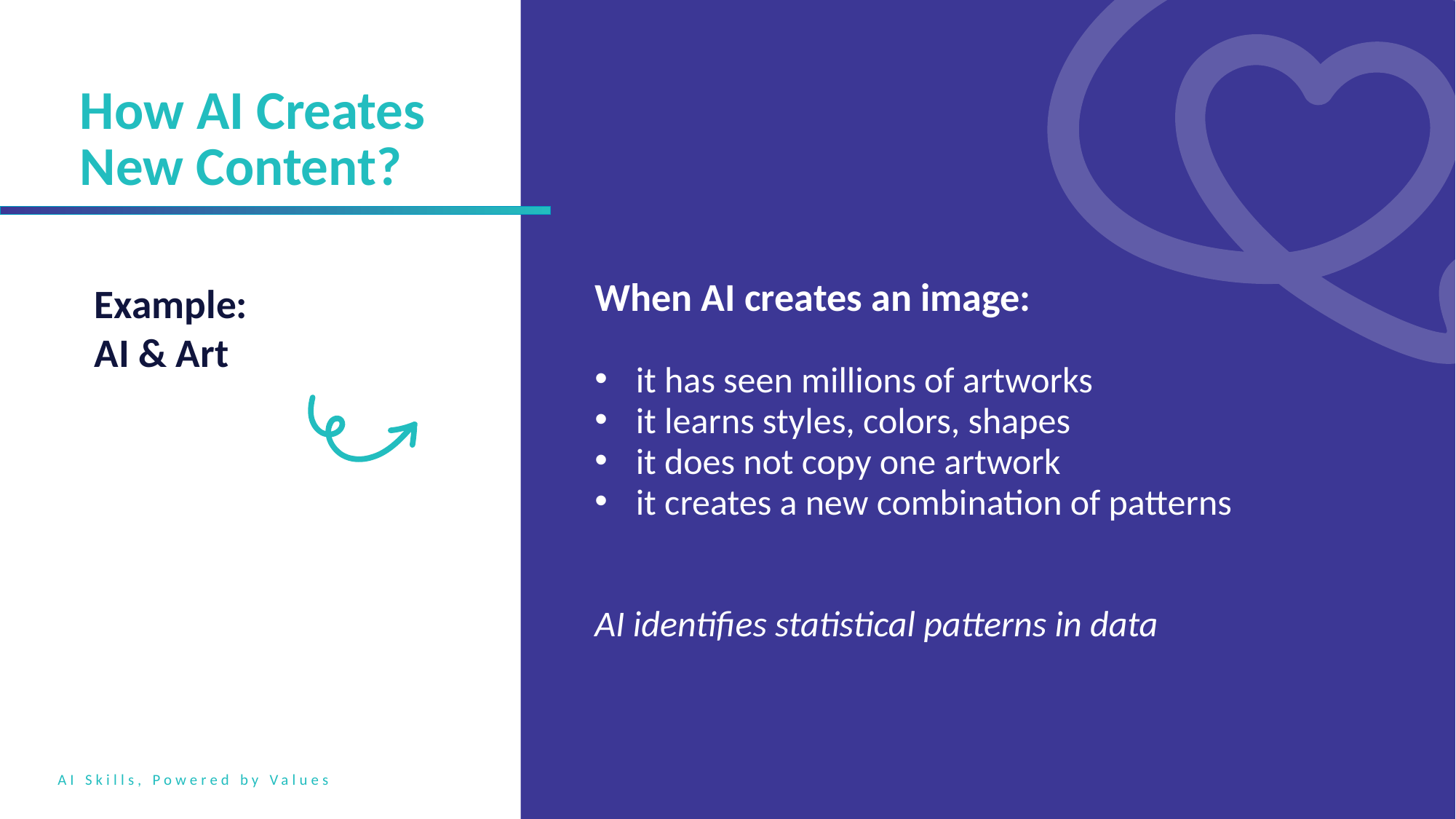

How AI Creates New Content?

Example: AI & Art

When AI creates an image:

it has seen millions of artworks
it learns styles, colors, shapes
it does not copy one artwork
it creates a new combination of patterns

AI identifies statistical patterns in data